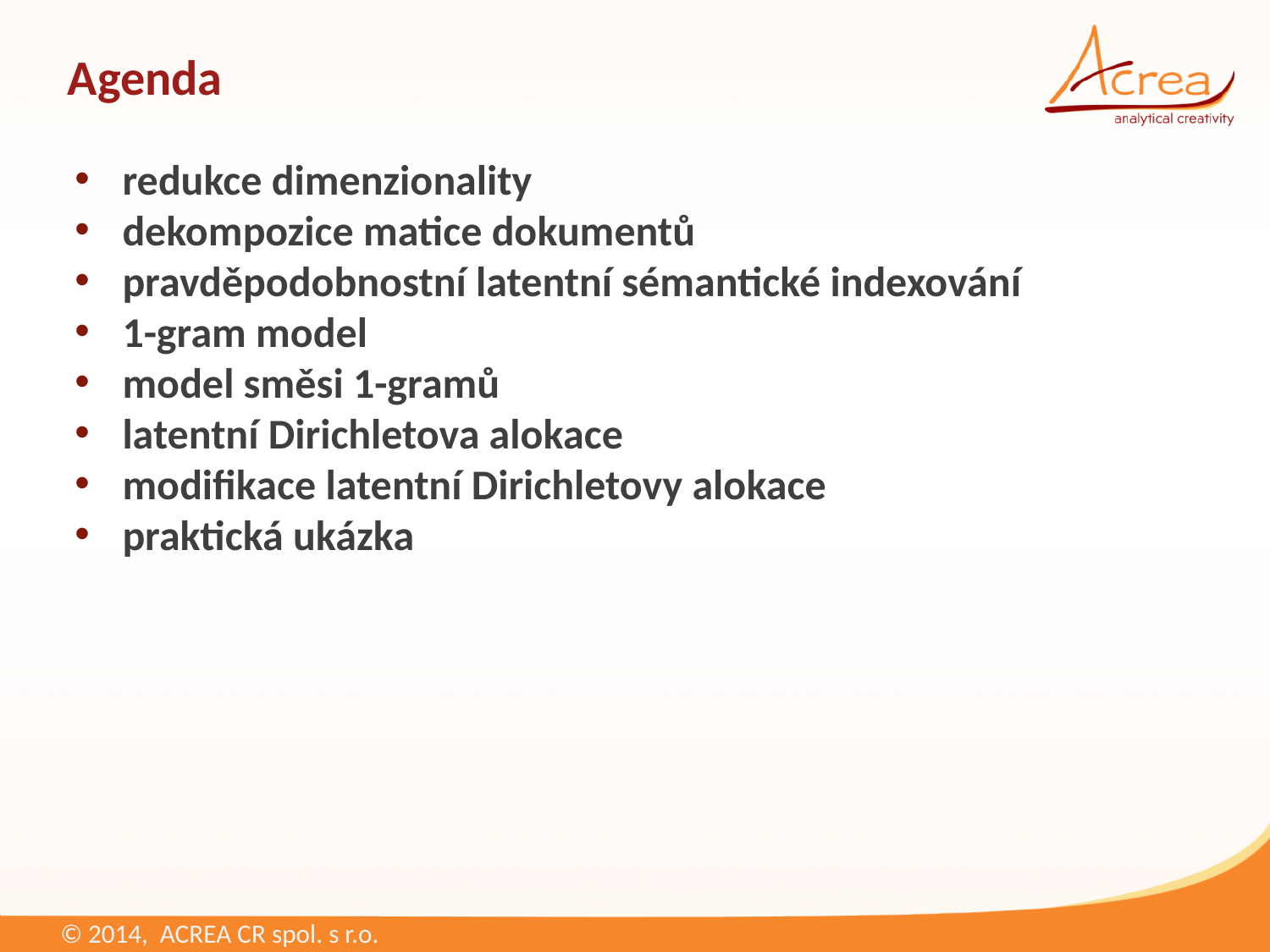

# Agenda
redukce dimenzionality
dekompozice matice dokumentů
pravděpodobnostní latentní sémantické indexování
1-gram model
model směsi 1-gramů
latentní Dirichletova alokace
modifikace latentní Dirichletovy alokace
praktická ukázka